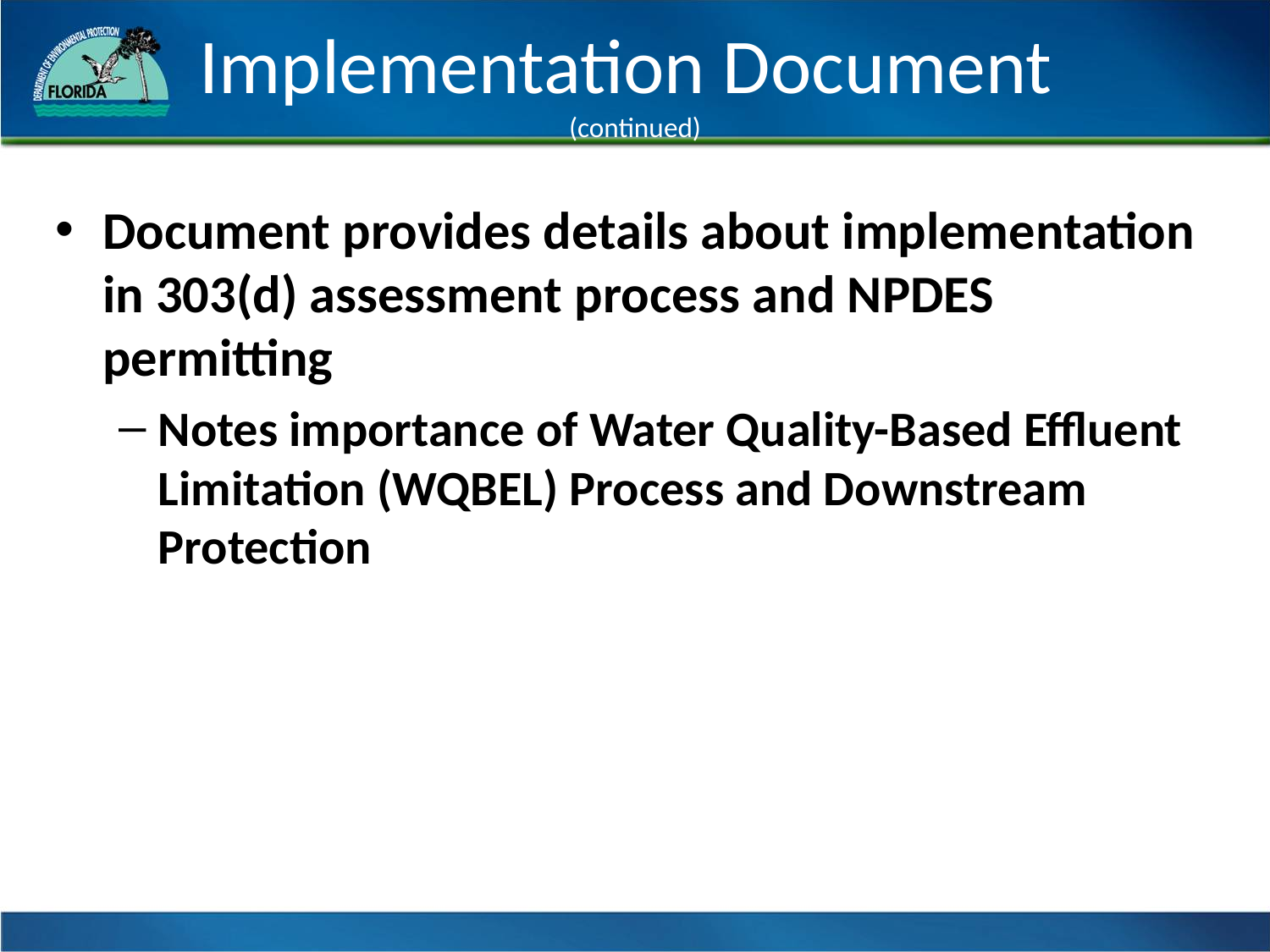

# Implementation Document (continued)
Document provides details about implementation in 303(d) assessment process and NPDES permitting
Notes importance of Water Quality-Based Effluent Limitation (WQBEL) Process and Downstream Protection